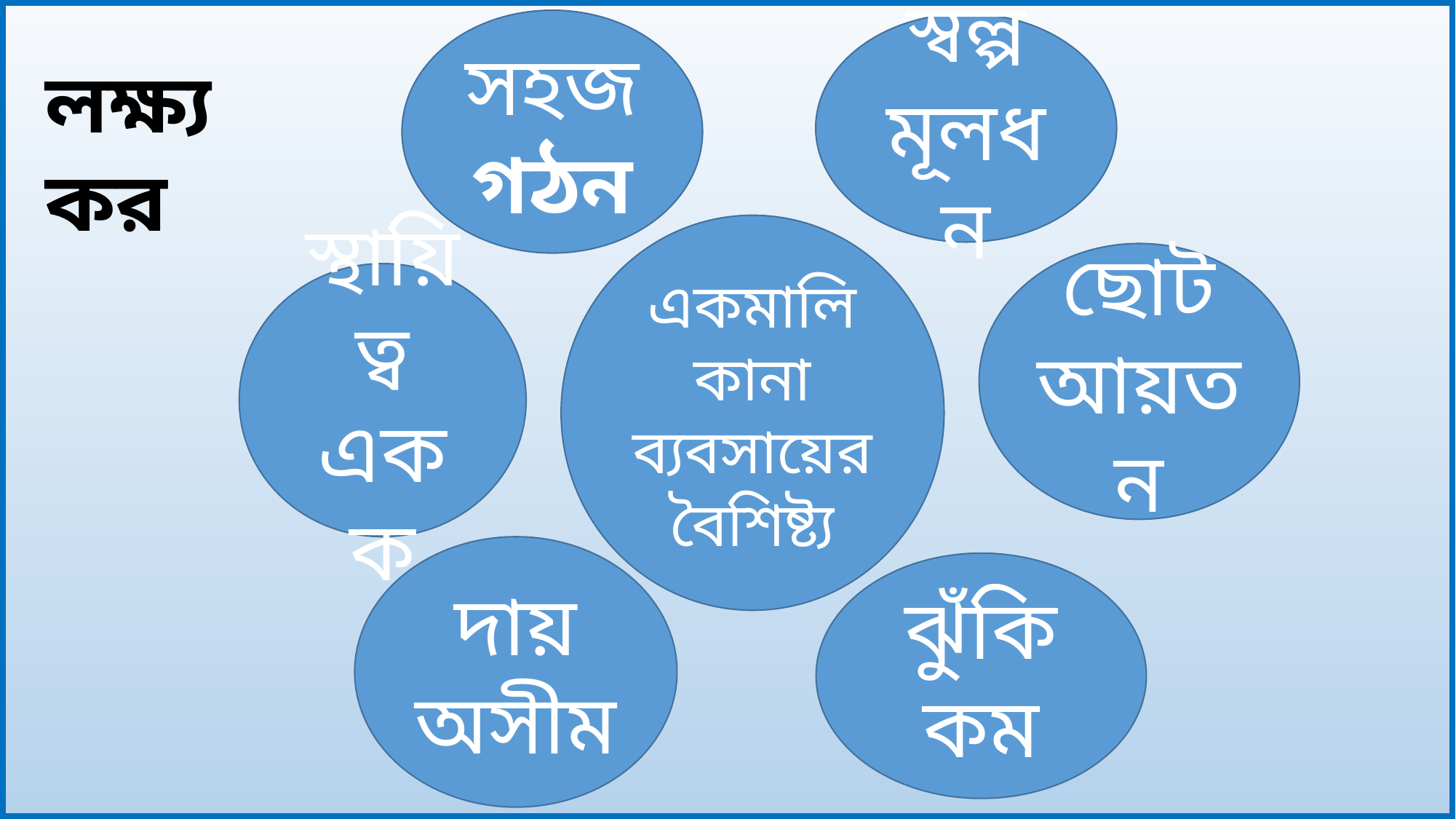

সহজ
গঠন
স্বল্প
মূলধন
লক্ষ্য কর
একমালিকানা ব্যবসায়ের বৈশিষ্ট্য
ছোট
আয়তন
স্থায়িত্ব
একক
দায়
অসীম
ঝুঁকি
কম